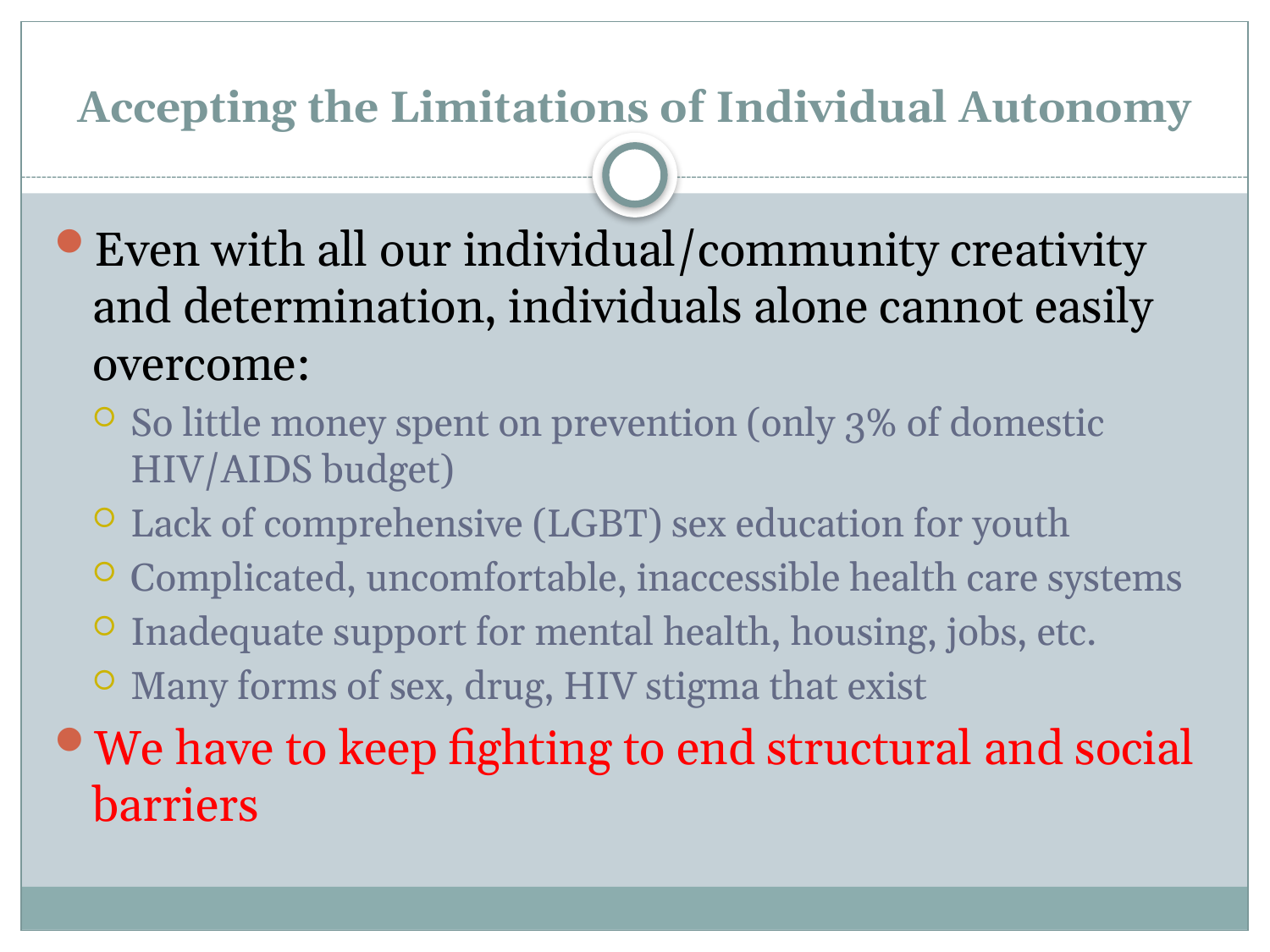

# Accepting the Limitations of Individual Autonomy
Even with all our individual/community creativity and determination, individuals alone cannot easily overcome:
So little money spent on prevention (only 3% of domestic HIV/AIDS budget)
Lack of comprehensive (LGBT) sex education for youth
Complicated, uncomfortable, inaccessible health care systems
Inadequate support for mental health, housing, jobs, etc.
Many forms of sex, drug, HIV stigma that exist
We have to keep fighting to end structural and social barriers